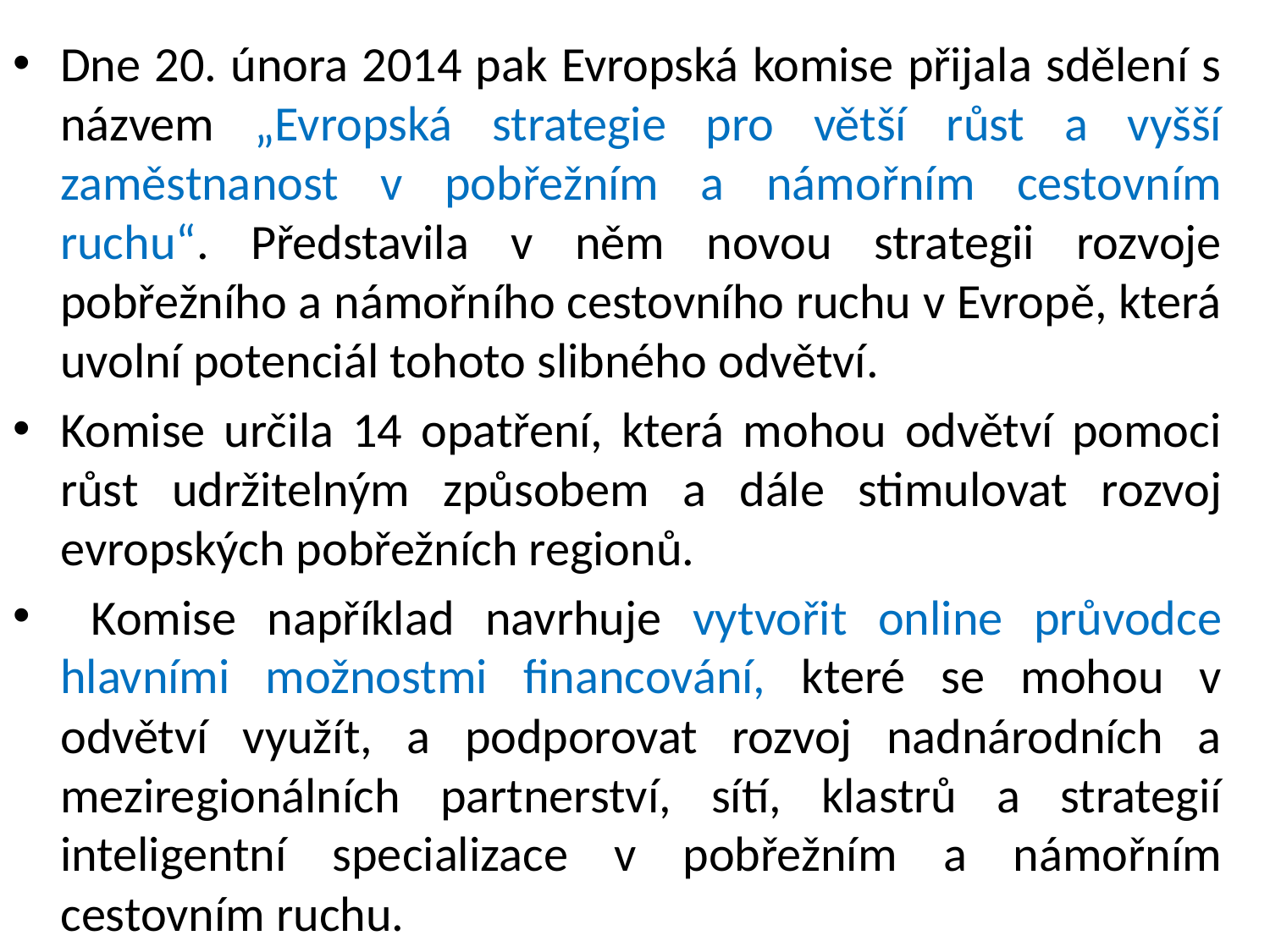

Dne 20. února 2014 pak Evropská komise přijala sdělení s názvem „Evropská strategie pro větší růst a vyšší zaměstnanost v pobřežním a námořním cestovním ruchu“. Představila v něm novou strategii rozvoje pobřežního a námořního cestovního ruchu v Evropě, která uvolní potenciál tohoto slibného odvětví.
Komise určila 14 opatření, která mohou odvětví pomoci růst udržitelným způsobem a dále stimulovat rozvoj evropských pobřežních regionů.
 Komise například navrhuje vytvořit online průvodce hlavními možnostmi financování, které se mohou v odvětví využít, a podporovat rozvoj nadnárodních a meziregionálních partnerství, sítí, klastrů a strategií inteligentní specializace v pobřežním a námořním cestovním ruchu.